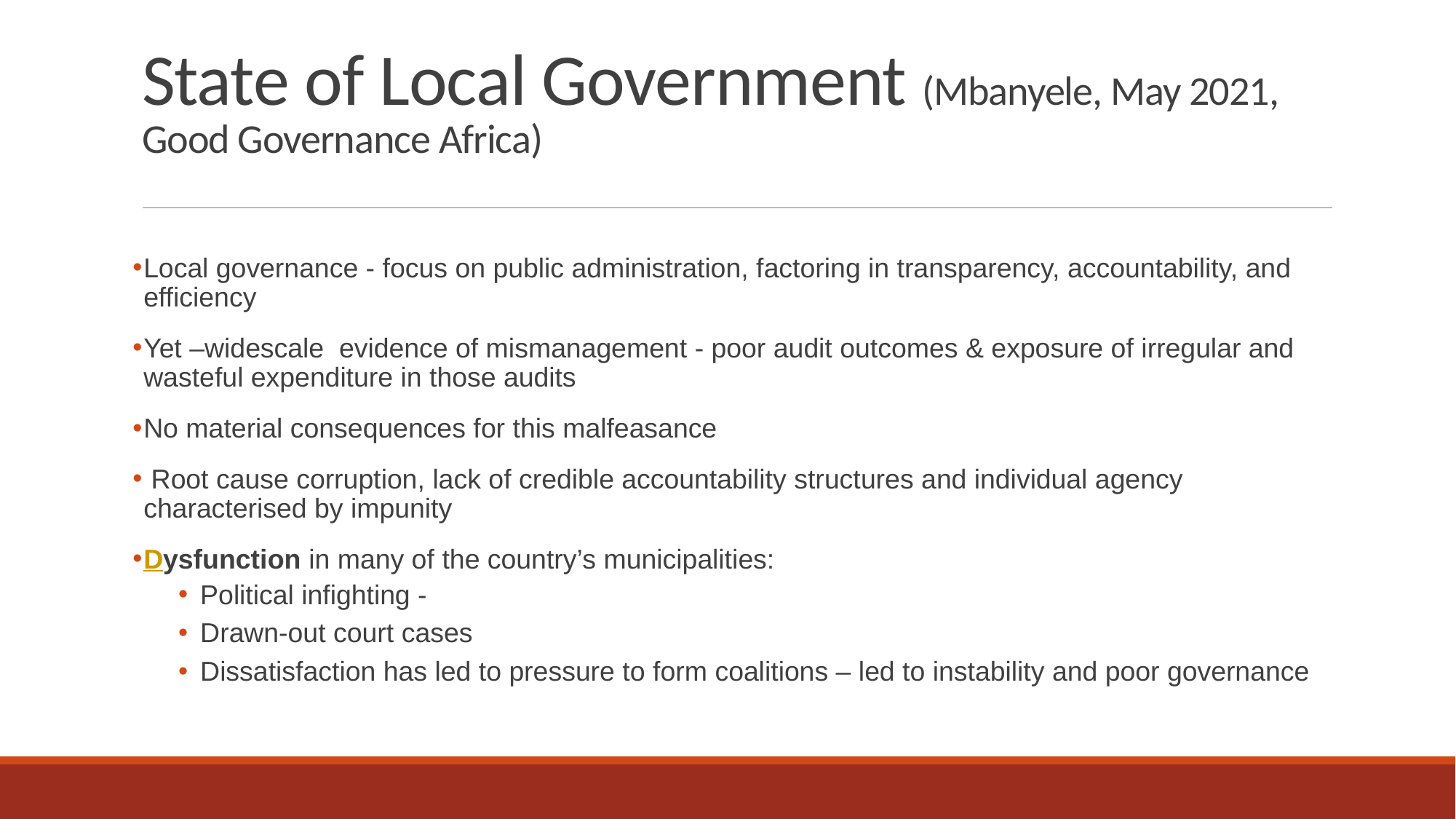

# State of Local Government (Mbanyele, May 2021, Good Governance Africa)
Local governance - focus on public administration, factoring in transparency, accountability, and efficiency
Yet –widescale  evidence of mismanagement - poor audit outcomes & exposure of irregular and wasteful expenditure in those audits
No material consequences for this malfeasance
 Root cause corruption, lack of credible accountability structures and individual agency characterised by impunity
Dysfunction in many of the country’s municipalities:
Political infighting -
Drawn-out court cases
Dissatisfaction has led to pressure to form coalitions – led to instability and poor governance